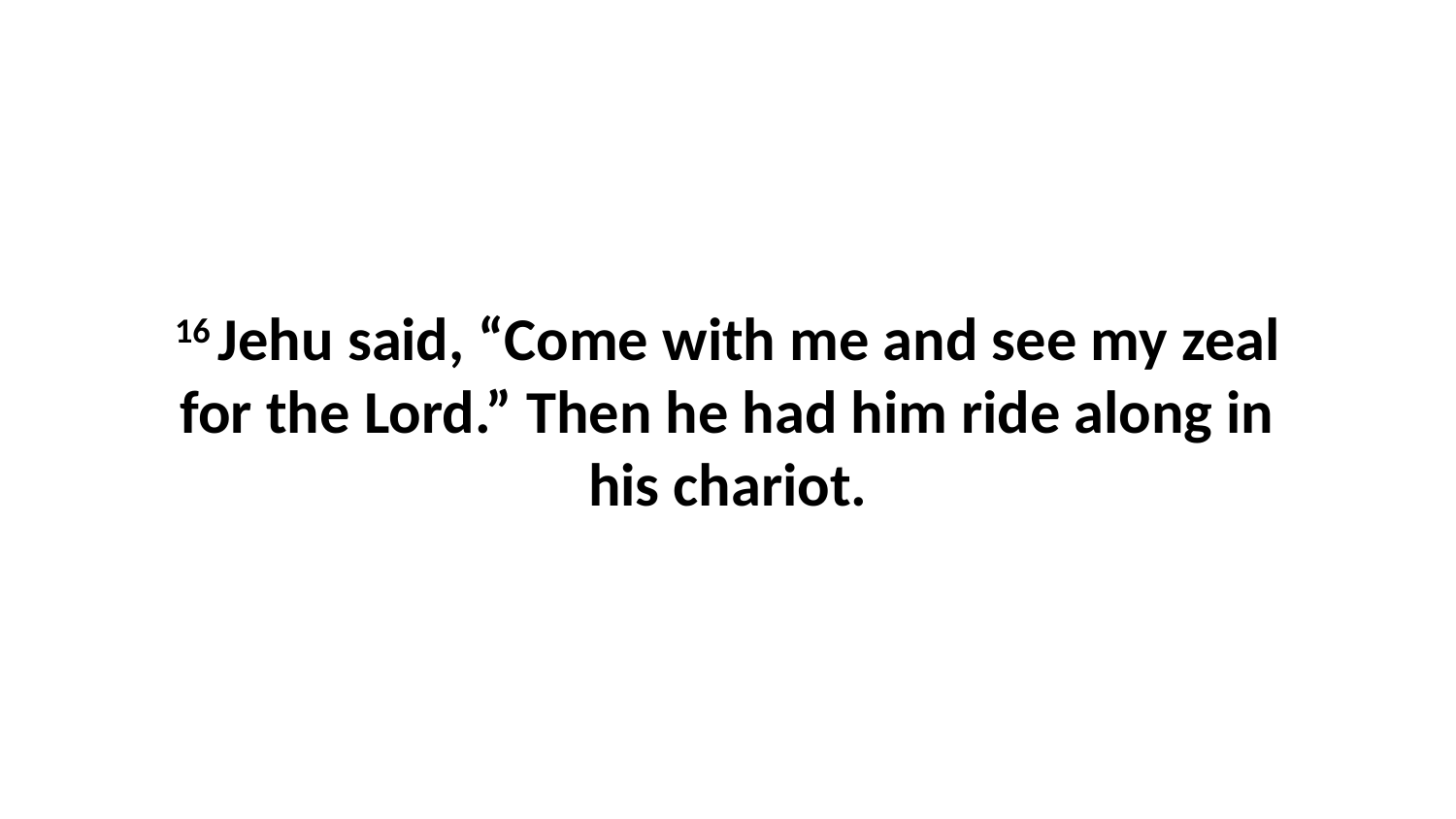

16 Jehu said, “Come with me and see my zeal for the Lord.” Then he had him ride along in his chariot.